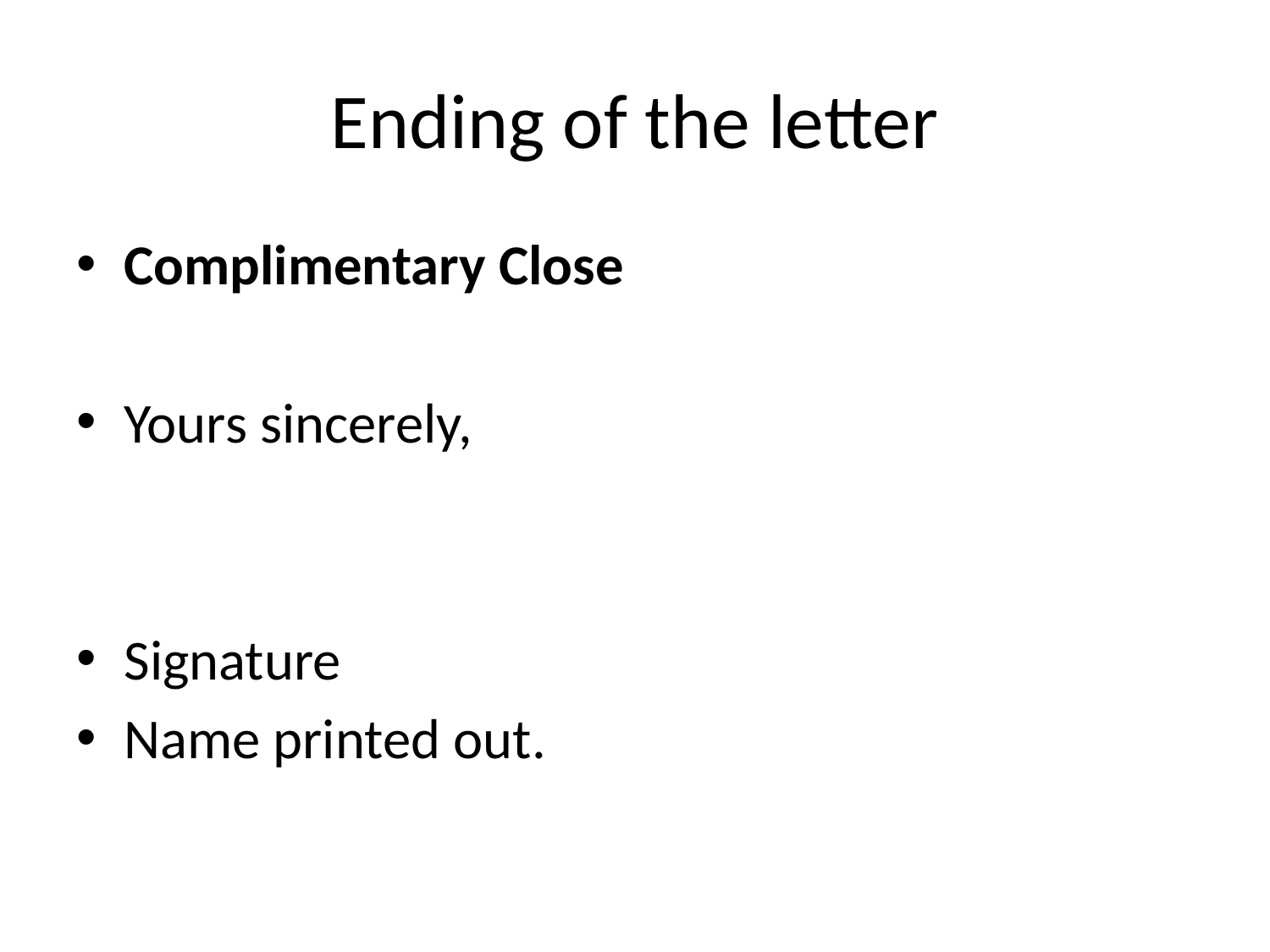

# Ending of the letter
Complimentary Close

Yours sincerely,

Signature
Name printed out.